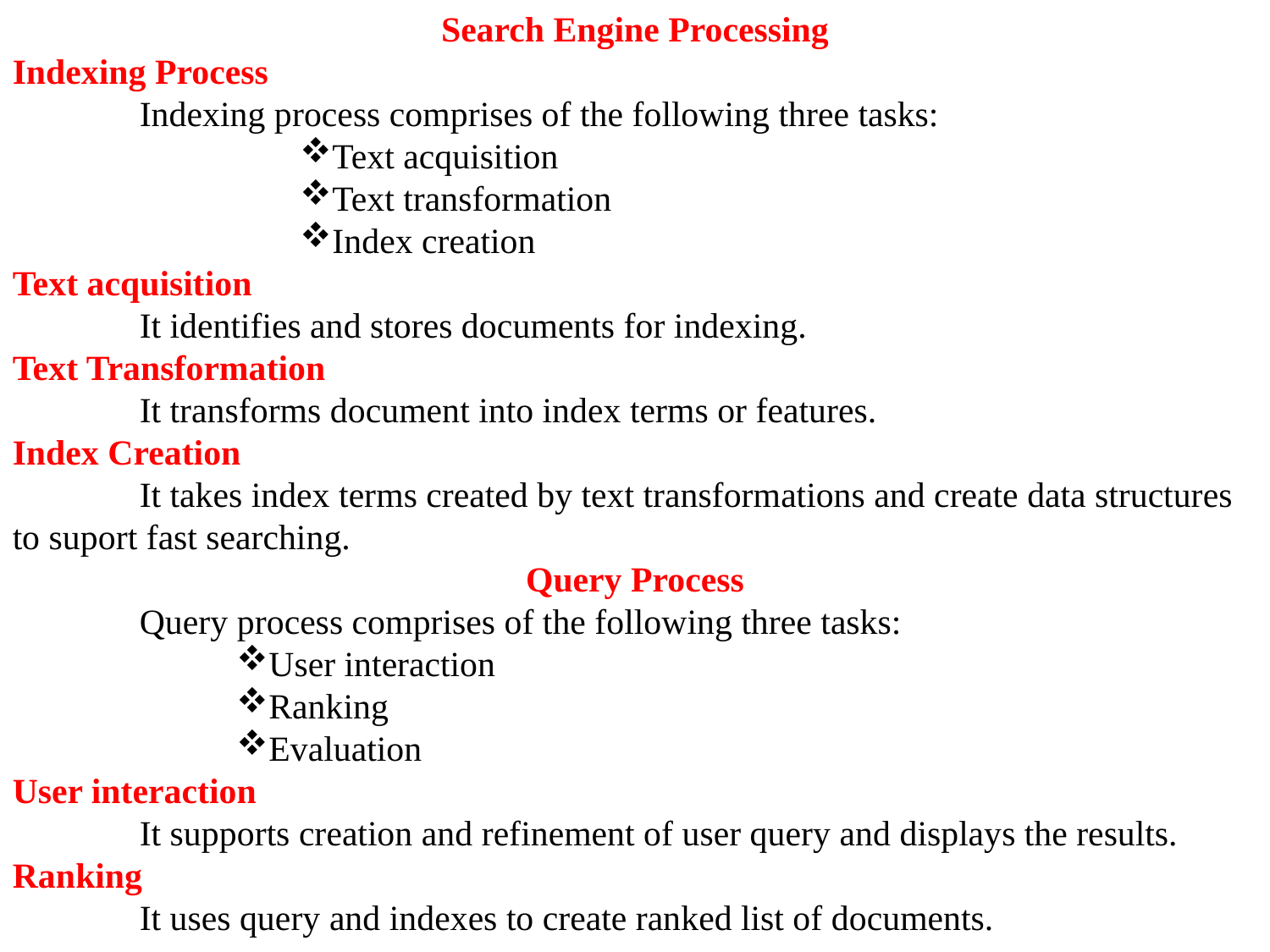

Search Engine Processing
Indexing Process
	Indexing process comprises of the following three tasks:
Text acquisition
Text transformation
Index creation
Text acquisition
	It identifies and stores documents for indexing.
Text Transformation
	It transforms document into index terms or features.
Index Creation
	It takes index terms created by text transformations and create data structures to suport fast searching.
Query Process
	Query process comprises of the following three tasks:
User interaction
Ranking
Evaluation
User interaction
	It supports creation and refinement of user query and displays the results.
Ranking
	It uses query and indexes to create ranked list of documents.